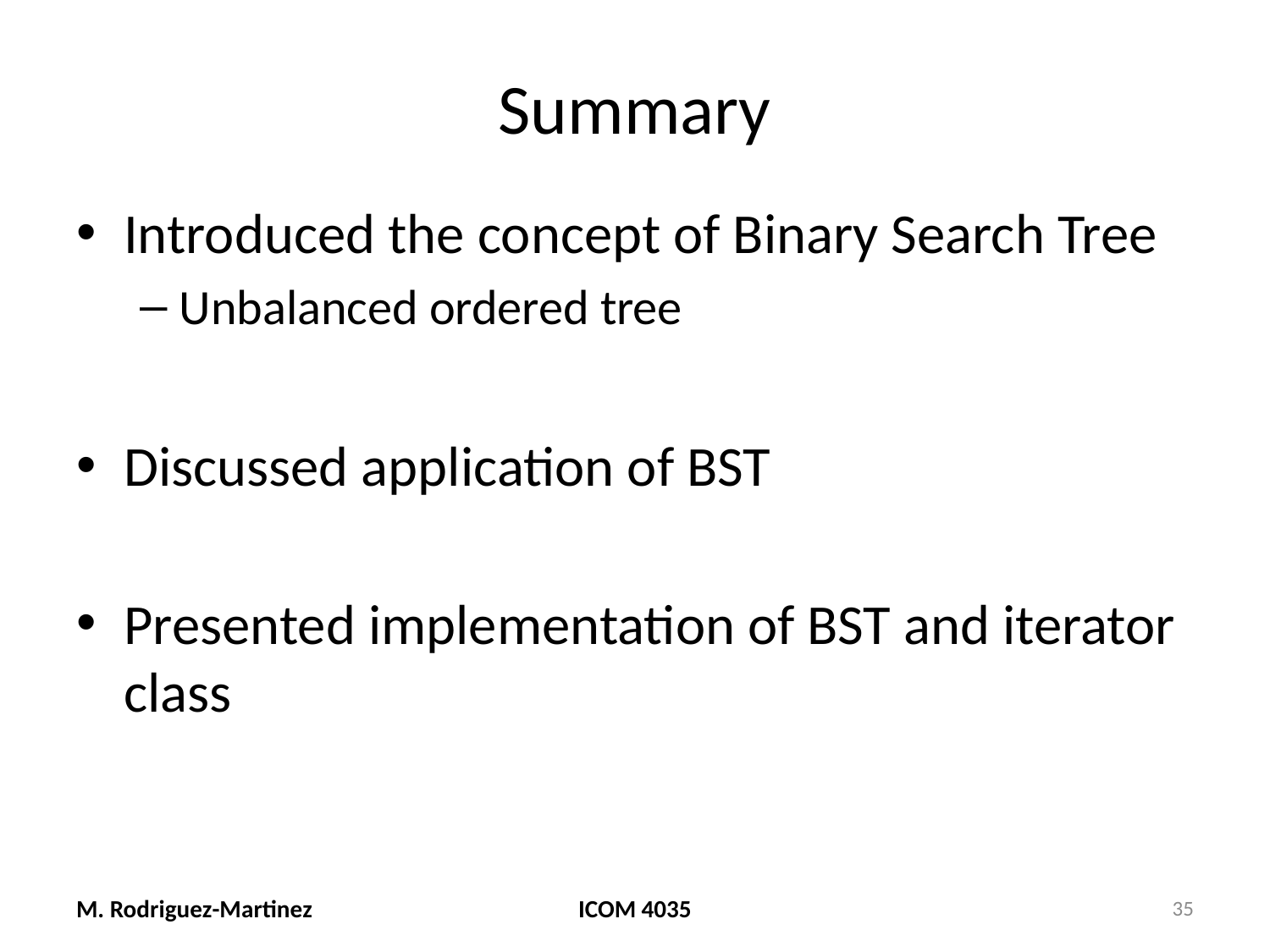

# Summary
Introduced the concept of Binary Search Tree
Unbalanced ordered tree

Discussed application of BST

Presented implementation of BST and iterator class
M. Rodriguez-Martinez
ICOM 4035
35